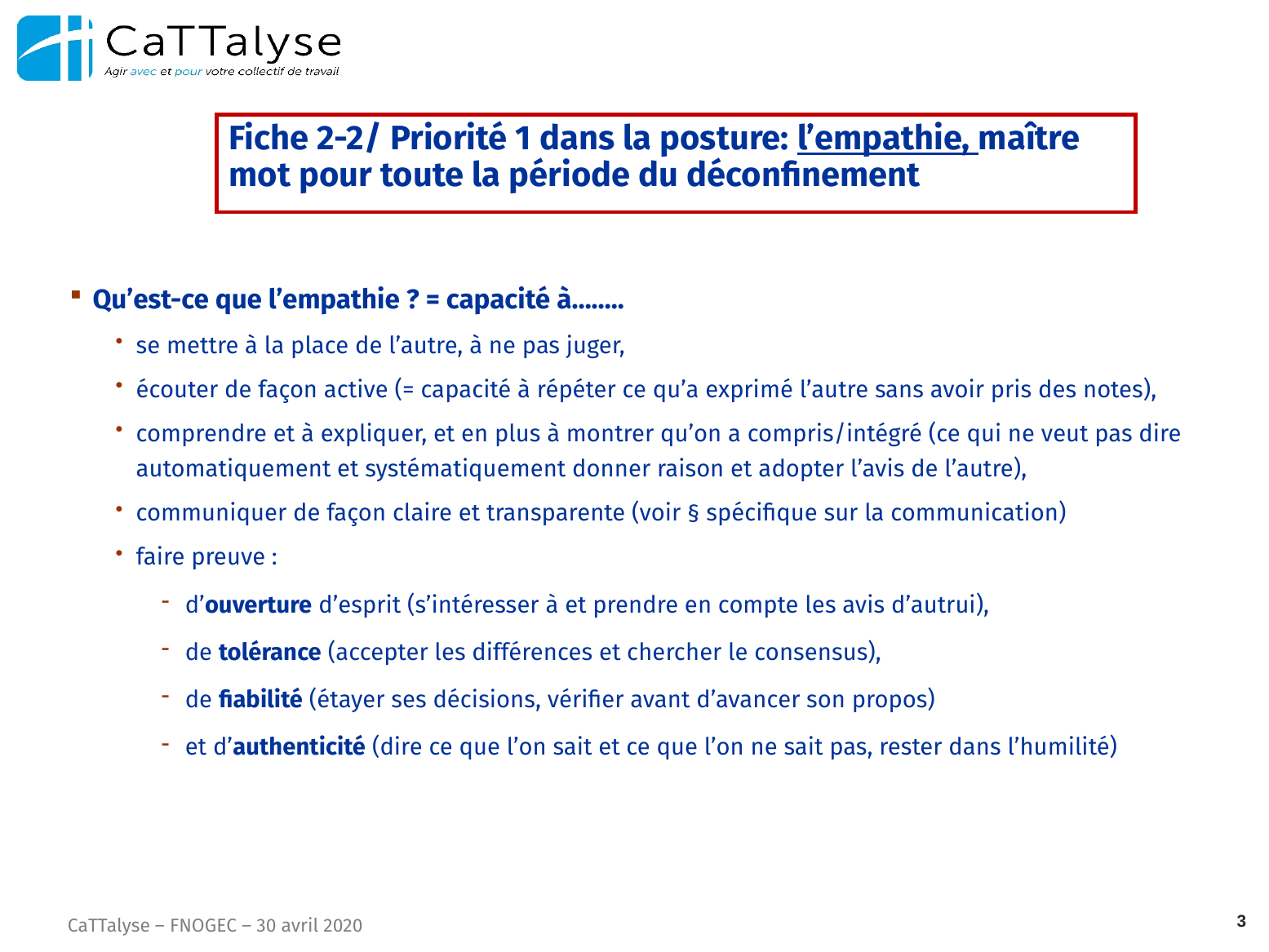

# Fiche 2-2/ Priorité 1 dans la posture: l’empathie, maître mot pour toute la période du déconfinement
Qu’est-ce que l’empathie ? = capacité à……..
se mettre à la place de l’autre, à ne pas juger,
écouter de façon active (= capacité à répéter ce qu’a exprimé l’autre sans avoir pris des notes),
comprendre et à expliquer, et en plus à montrer qu’on a compris/intégré (ce qui ne veut pas dire automatiquement et systématiquement donner raison et adopter l’avis de l’autre),
communiquer de façon claire et transparente (voir § spécifique sur la communication)
faire preuve :
d’ouverture d’esprit (s’intéresser à et prendre en compte les avis d’autrui),
de tolérance (accepter les différences et chercher le consensus),
de fiabilité (étayer ses décisions, vérifier avant d’avancer son propos)
et d’authenticité (dire ce que l’on sait et ce que l’on ne sait pas, rester dans l’humilité)
3